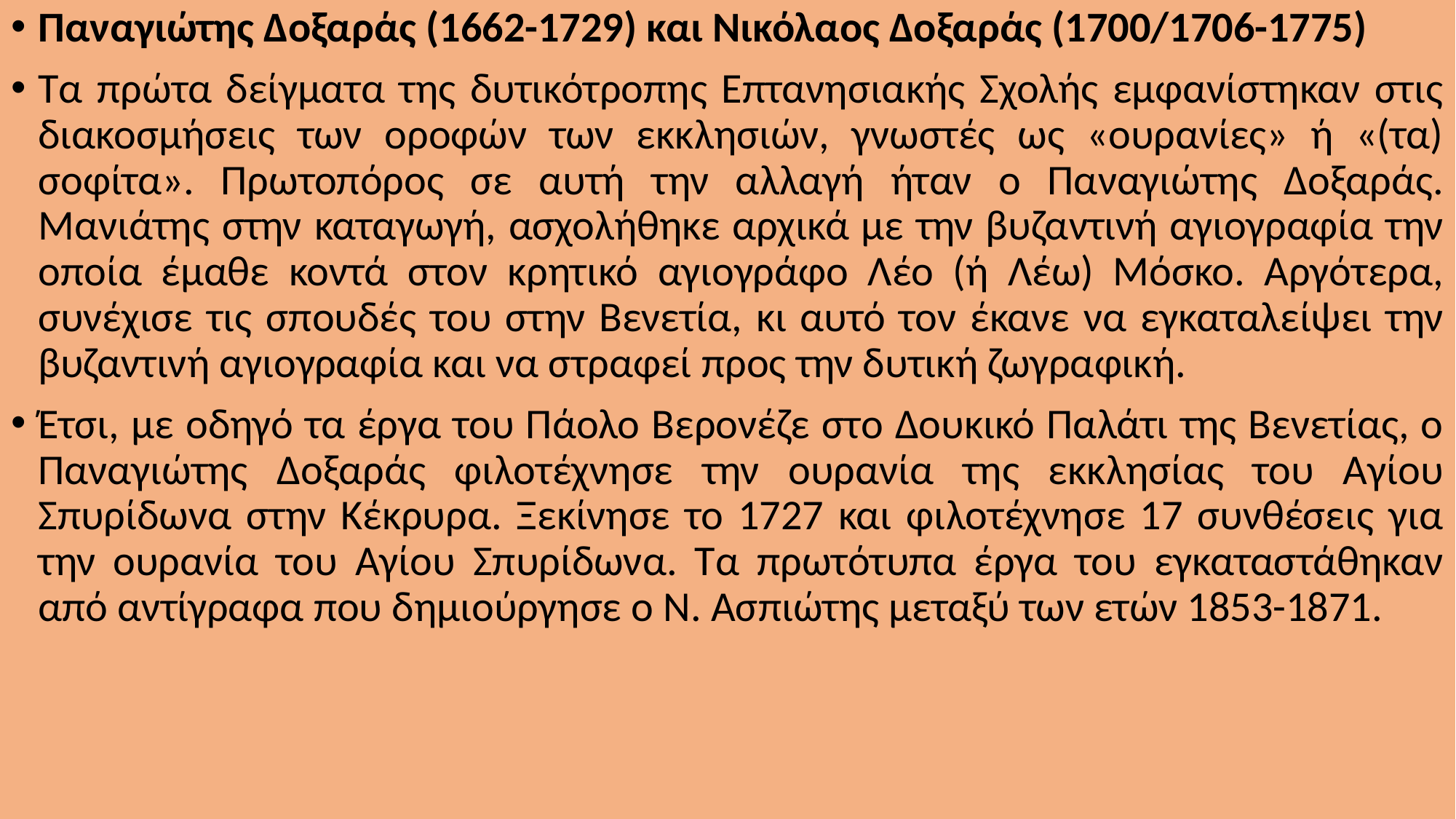

Παναγιώτης Δοξαράς (1662-1729) και Νικόλαος Δοξαράς (1700/1706-1775)
Τα πρώτα δείγματα της δυτικότροπης Επτανησιακής Σχολής εμφανίστηκαν στις διακοσμήσεις των οροφών των εκκλησιών, γνωστές ως «ουρανίες» ή «(τα) σοφίτα». Πρωτοπόρος σε αυτή την αλλαγή ήταν ο Παναγιώτης Δοξαράς. Μανιάτης στην καταγωγή, ασχολήθηκε αρχικά με την βυζαντινή αγιογραφία την οποία έμαθε κοντά στον κρητικό αγιογράφο Λέο (ή Λέω) Μόσκο. Αργότερα, συνέχισε τις σπουδές του στην Βενετία, κι αυτό τον έκανε να εγκαταλείψει την βυζαντινή αγιογραφία και να στραφεί προς την δυτική ζωγραφική.
Έτσι, με οδηγό τα έργα του Πάολο Bερονέζε στο Δουκικό Παλάτι της Βενετίας, ο Παναγιώτης Δοξαράς φιλοτέχνησε την ουρανία της εκκλησίας του Αγίου Σπυρίδωνα στην Κέκρυρα. Ξεκίνησε το 1727 και φιλοτέχνησε 17 συνθέσεις για την ουρανία του Αγίου Σπυρίδωνα. Τα πρωτότυπα έργα του εγκαταστάθηκαν από αντίγραφα που δημιούργησε ο Ν. Ασπιώτης μεταξύ των ετών 1853-1871.